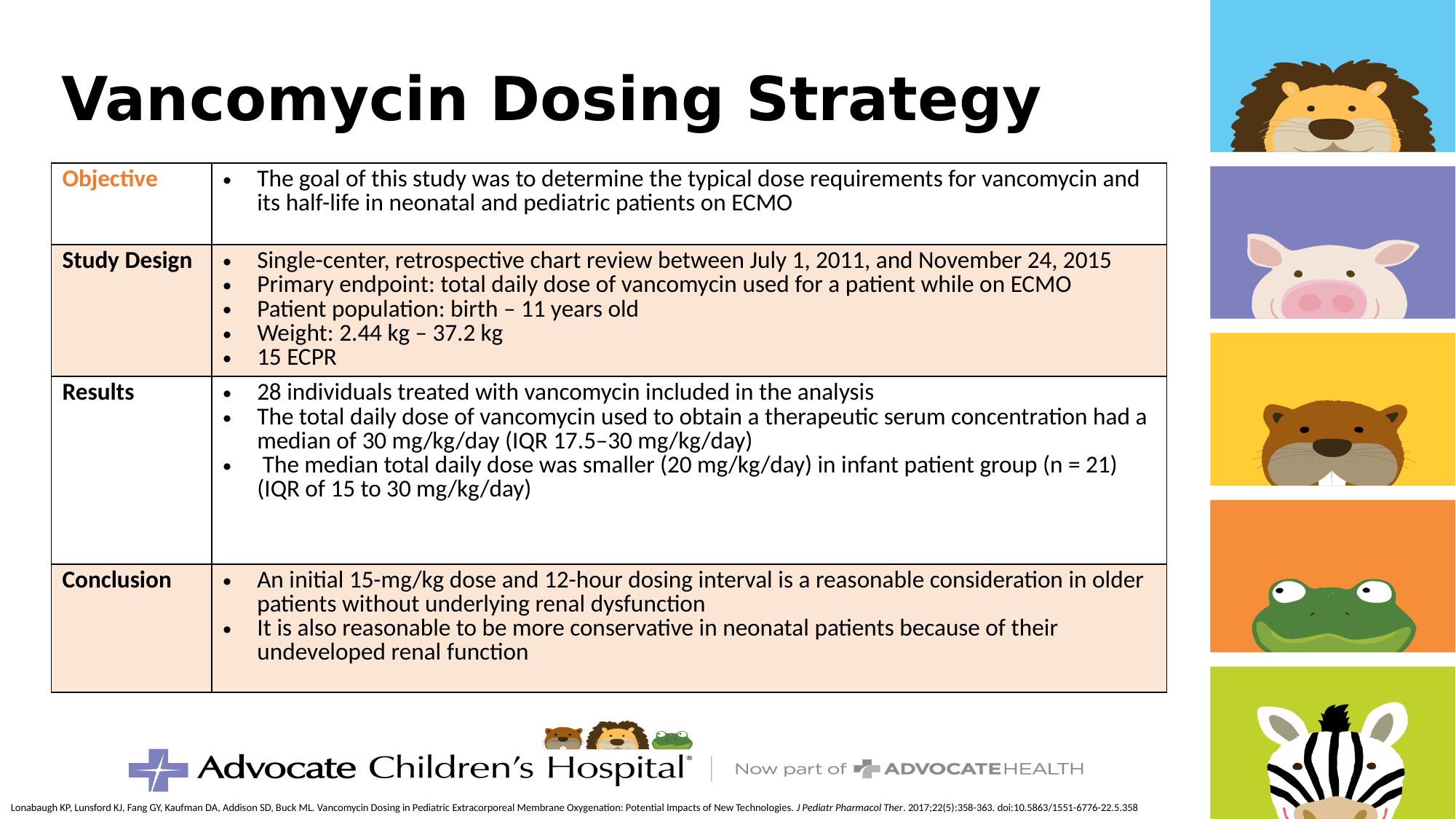

# Vancomycin Dosing Strategy
| Objective | The goal of this study was to determine the typical dose requirements for vancomycin and its half-life in neonatal and pediatric patients on ECMO |
| --- | --- |
| Study Design | Single-center, retrospective chart review between July 1, 2011, and November 24, 2015 Primary endpoint: total daily dose of vancomycin used for a patient while on ECMO Patient population: birth – 11 years old Weight: 2.44 kg – 37.2 kg 15 ECPR |
| Results | 28 individuals treated with vancomycin included in the analysis The total daily dose of vancomycin used to obtain a therapeutic serum concentration had a median of 30 mg/kg/day (IQR 17.5–30 mg/kg/day)  The median total daily dose was smaller (20 mg/kg/day) in infant patient group (n = 21)  (IQR of 15 to 30 mg/kg/day) |
| Conclusion | An initial 15-mg/kg dose and 12-hour dosing interval is a reasonable consideration in older patients without underlying renal dysfunction It is also reasonable to be more conservative in neonatal patients because of their undeveloped renal function |
Lonabaugh KP, Lunsford KJ, Fang GY, Kaufman DA, Addison SD, Buck ML. Vancomycin Dosing in Pediatric Extracorporeal Membrane Oxygenation: Potential Impacts of New Technologies. J Pediatr Pharmacol Ther. 2017;22(5):358-363. doi:10.5863/1551-6776-22.5.358